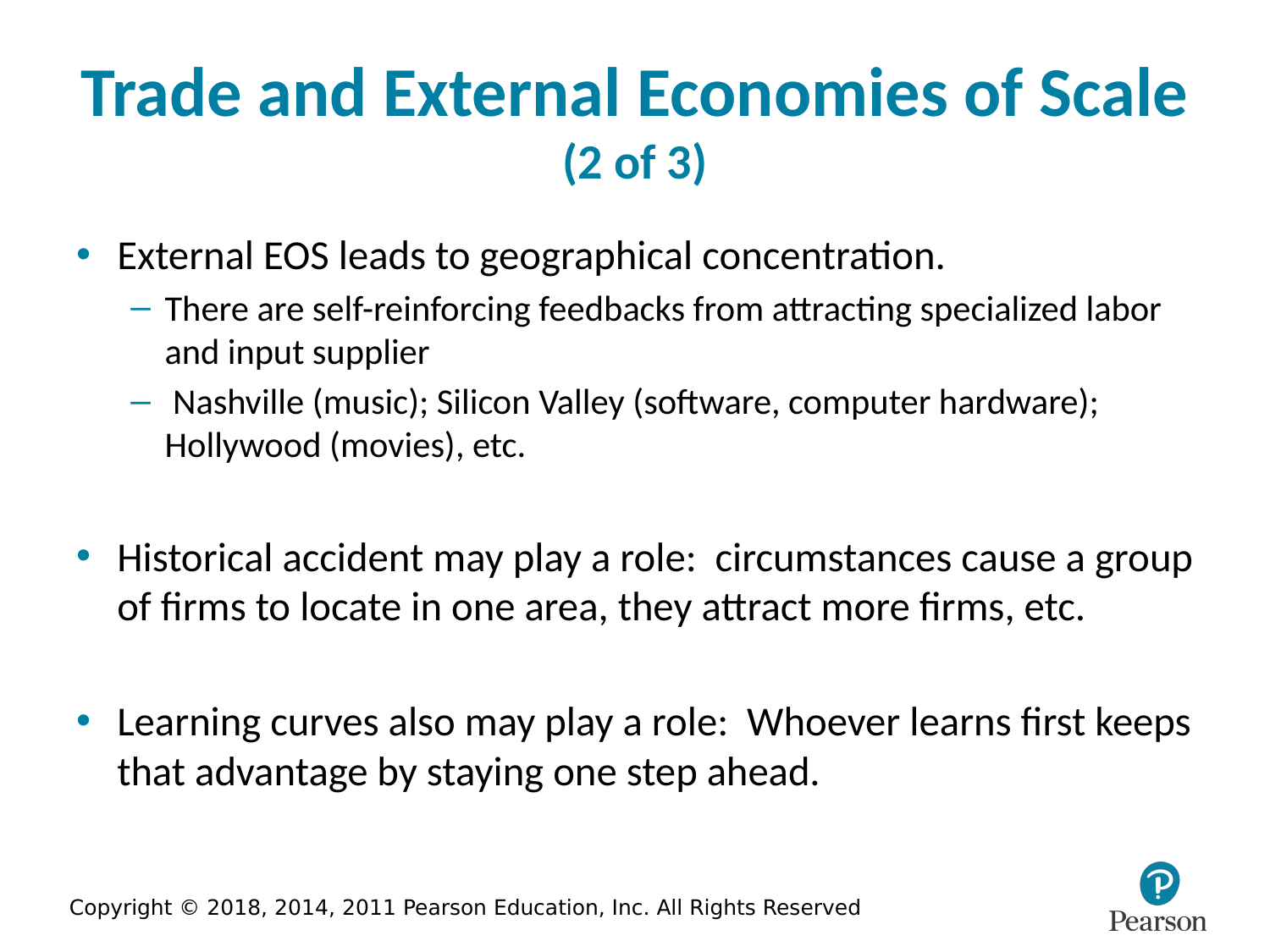

# Trade and External Economies of Scale (2 of 3)
External EOS leads to geographical concentration.
There are self-reinforcing feedbacks from attracting specialized labor and input supplier
 Nashville (music); Silicon Valley (software, computer hardware); Hollywood (movies), etc.

Historical accident may play a role:  circumstances cause a group of firms to locate in one area, they attract more firms, etc.

Learning curves also may play a role:  Whoever learns first keeps that advantage by staying one step ahead.